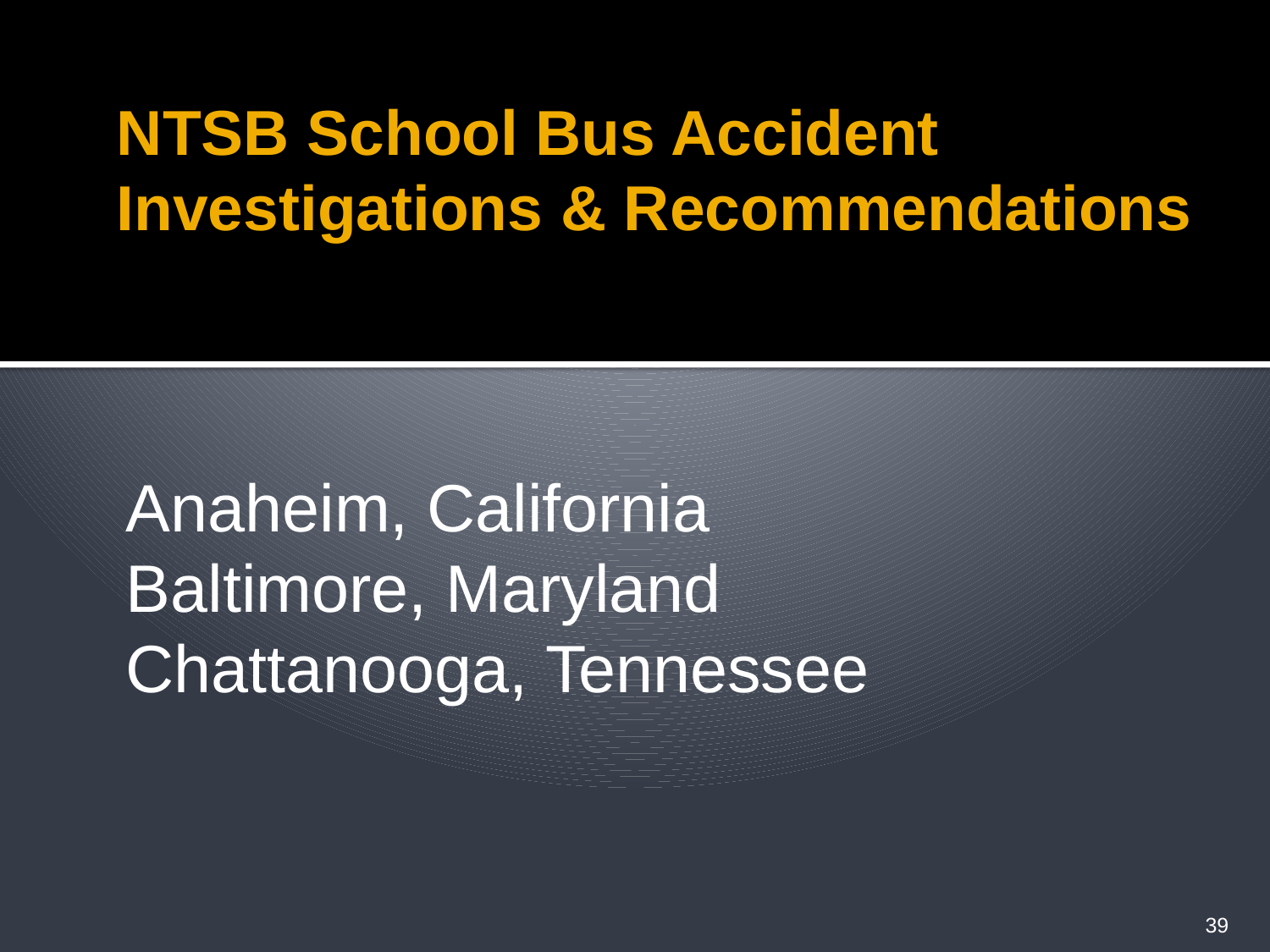

# NTSB School Bus Accident Investigations & Recommendations
Anaheim, California
Baltimore, Maryland
Chattanooga, Tennessee

39